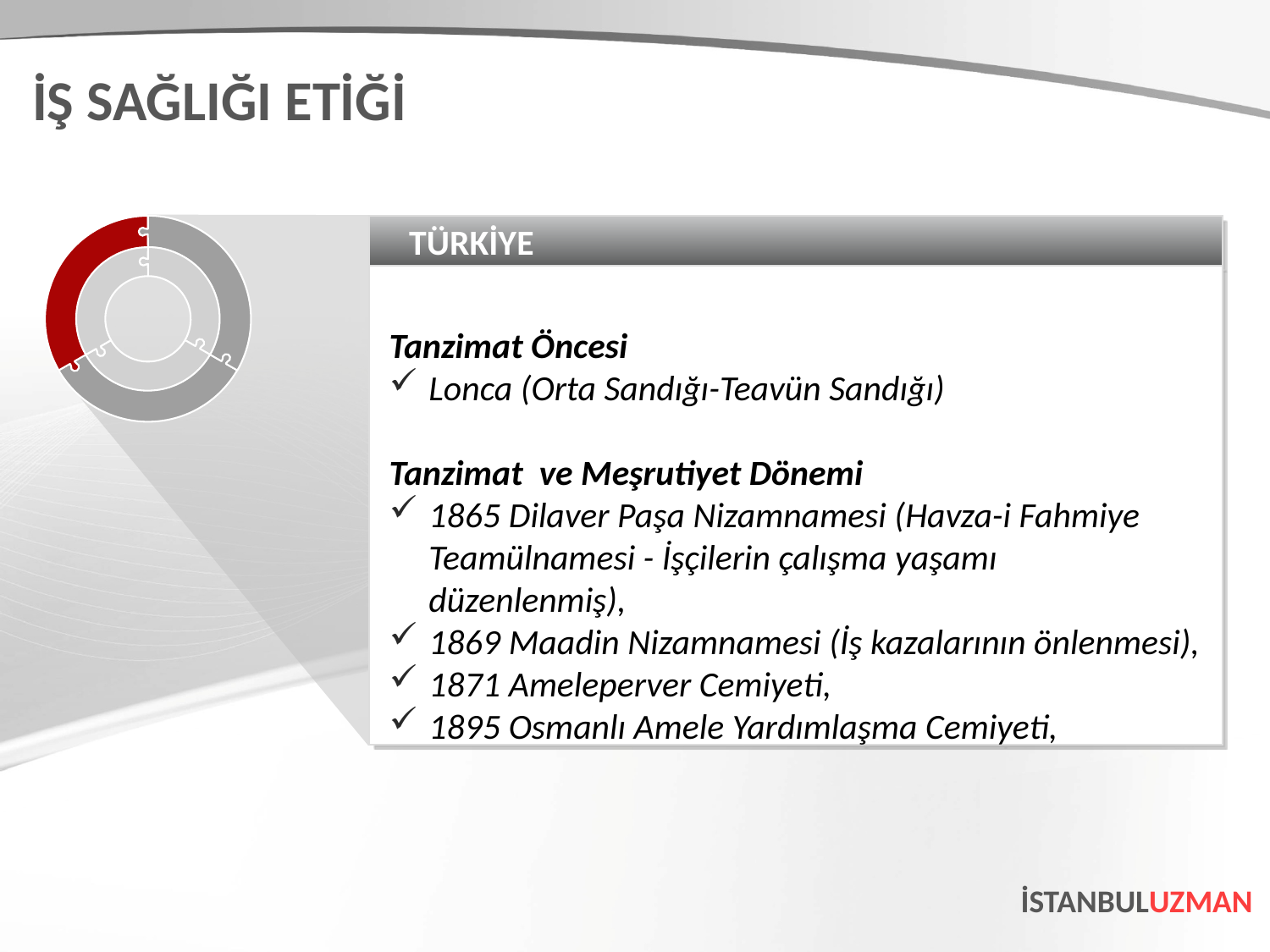

İŞ SAĞLIĞI ETİĞİ

TÜRKİYE

Tanzimat Öncesi
Lonca (Orta Sandığı-Teavün Sandığı)

Tanzimat  ve Meşrutiyet Dönemi
1865 Dilaver Paşa Nizamnamesi (Havza-i Fahmiye Teamülnamesi - İşçilerin çalışma yaşamı düzenlenmiş),
1869 Maadin Nizamnamesi (İş kazalarının önlenmesi),
1871 Ameleperver Cemiyeti,
1895 Osmanlı Amele Yardımlaşma Cemiyeti,

İSTANBULUZMAN